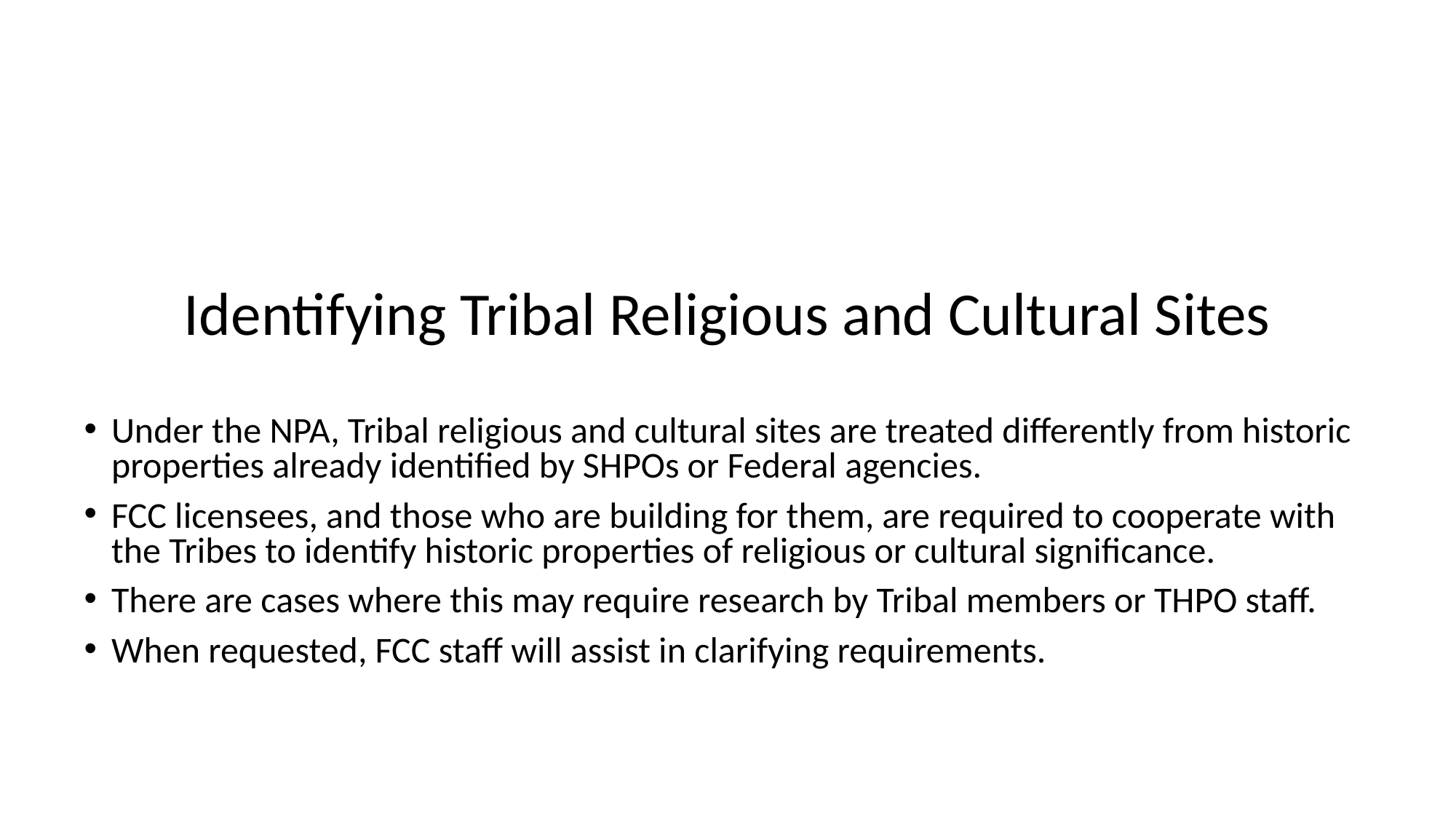

# Identifying Tribal Religious and Cultural Sites
Under the NPA, Tribal religious and cultural sites are treated differently from historic properties already identified by SHPOs or Federal agencies.
FCC licensees, and those who are building for them, are required to cooperate with the Tribes to identify historic properties of religious or cultural significance.
There are cases where this may require research by Tribal members or THPO staff.
When requested, FCC staff will assist in clarifying requirements.